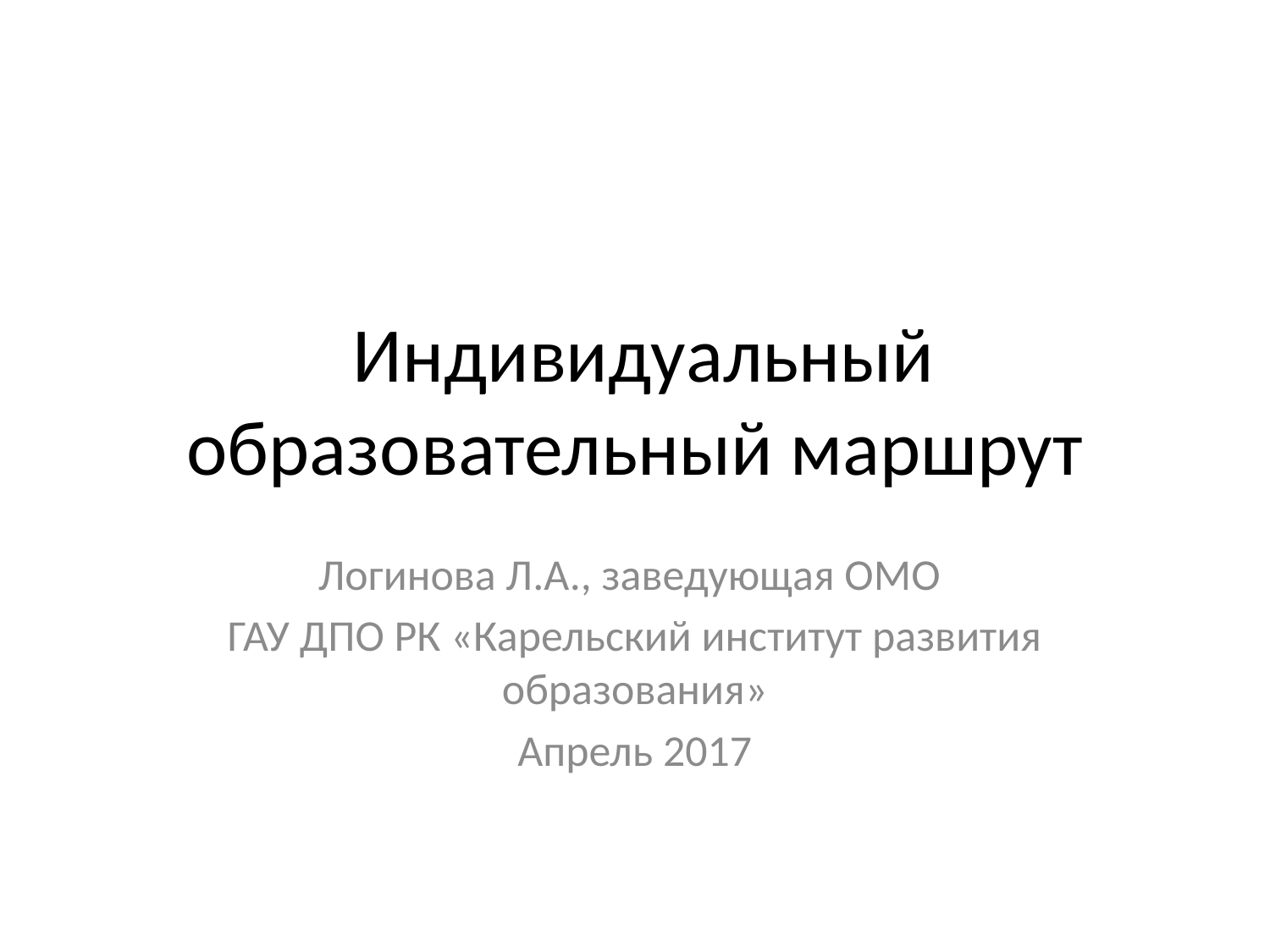

# Индивидуальный образовательный маршрут
Логинова Л.А., заведующая ОМО
ГАУ ДПО РК «Карельский институт развития образования»
Апрель 2017